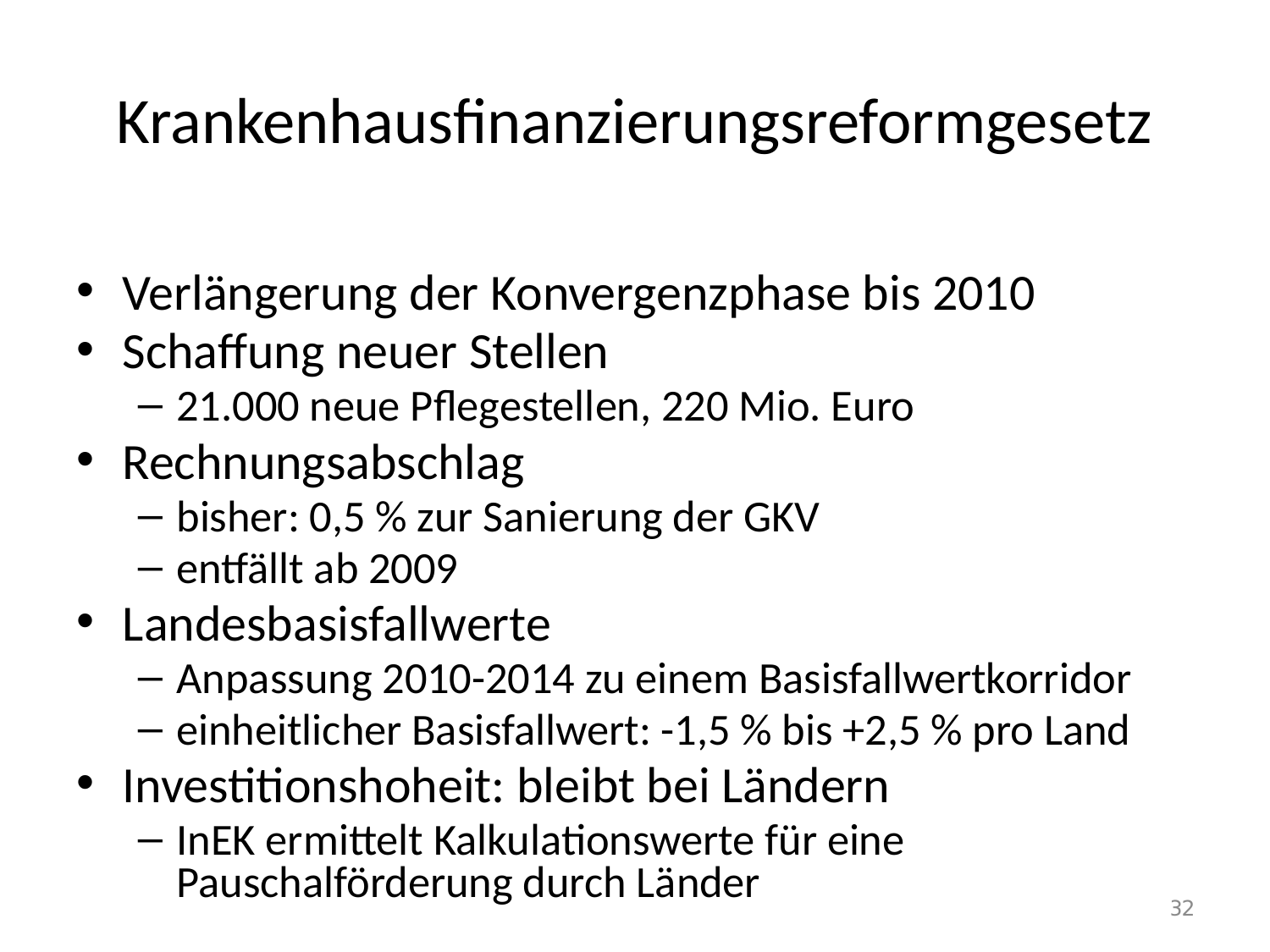

# Krankenhausfinanzierungsreformgesetz
Verlängerung der Konvergenzphase bis 2010
Schaffung neuer Stellen
21.000 neue Pflegestellen, 220 Mio. Euro
Rechnungsabschlag
bisher: 0,5 % zur Sanierung der GKV
entfällt ab 2009
Landesbasisfallwerte
Anpassung 2010-2014 zu einem Basisfallwertkorridor
einheitlicher Basisfallwert: -1,5 % bis +2,5 % pro Land
Investitionshoheit: bleibt bei Ländern
InEK ermittelt Kalkulationswerte für eine Pauschalförderung durch Länder
32